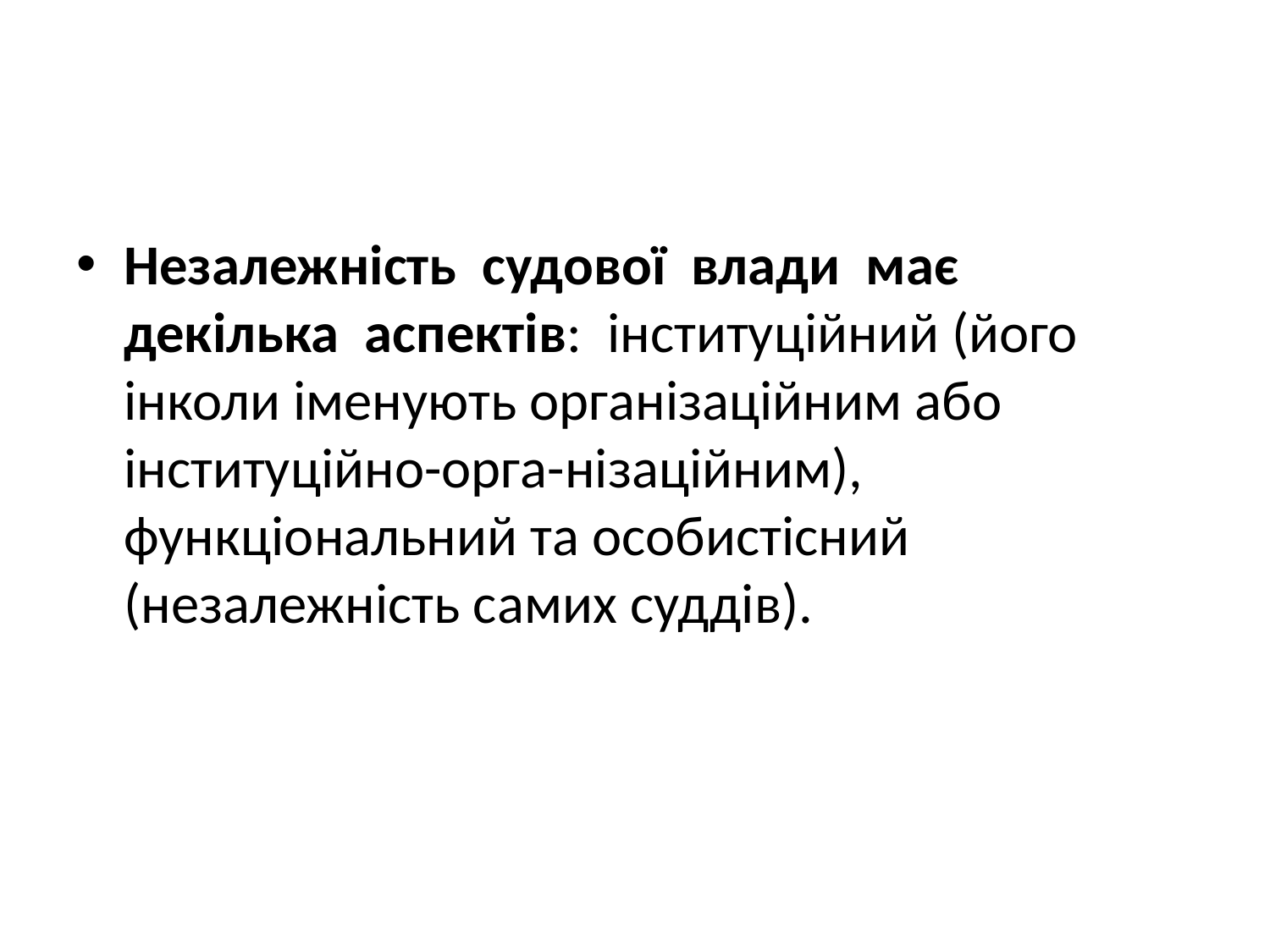

#
Незалежність  судової  влади  має  декілька  аспектів:  інституційний (його інколи іменують організаційним або інституційно-орга-нізаційним), функціональний та особистісний (незалежність самих суддів).